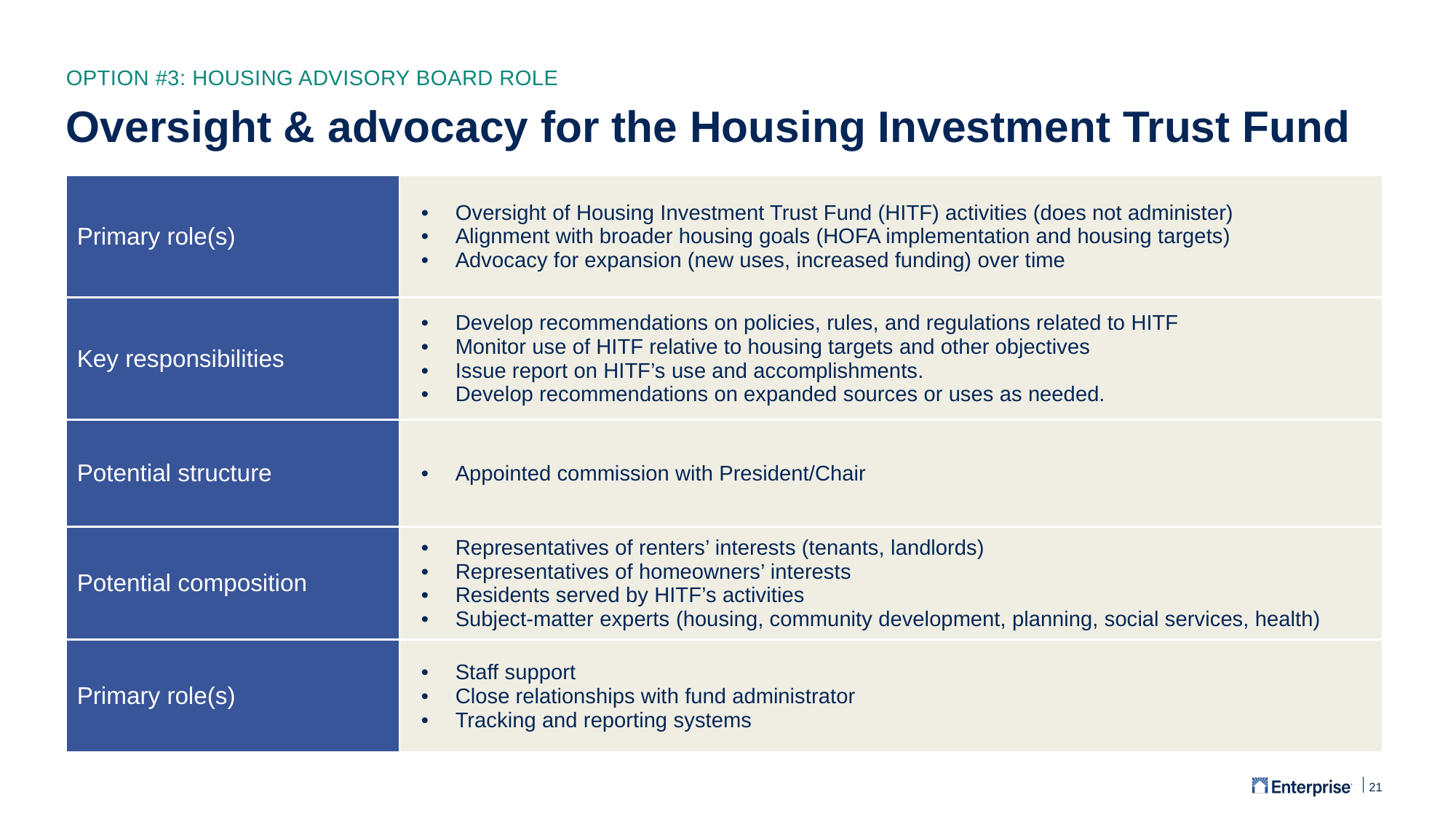

OPTION #3: HOUSING ADVISORY BOARD ROLE
# Oversight & advocacy for the Housing Investment Trust Fund
| Primary role(s) | Oversight of Housing Investment Trust Fund (HITF) activities (does not administer) Alignment with broader housing goals (HOFA implementation and housing targets) Advocacy for expansion (new uses, increased funding) over time |
| --- | --- |
| Key responsibilities | Develop recommendations on policies, rules, and regulations related to HITF Monitor use of HITF relative to housing targets and other objectives Issue report on HITF’s use and accomplishments. Develop recommendations on expanded sources or uses as needed. |
| Potential structure | Appointed commission with President/Chair |
| Potential composition | Representatives of renters’ interests (tenants, landlords) Representatives of homeowners’ interests Residents served by HITF’s activities Subject-matter experts (housing, community development, planning, social services, health) |
| Primary role(s) | Staff support Close relationships with fund administrator Tracking and reporting systems |
21